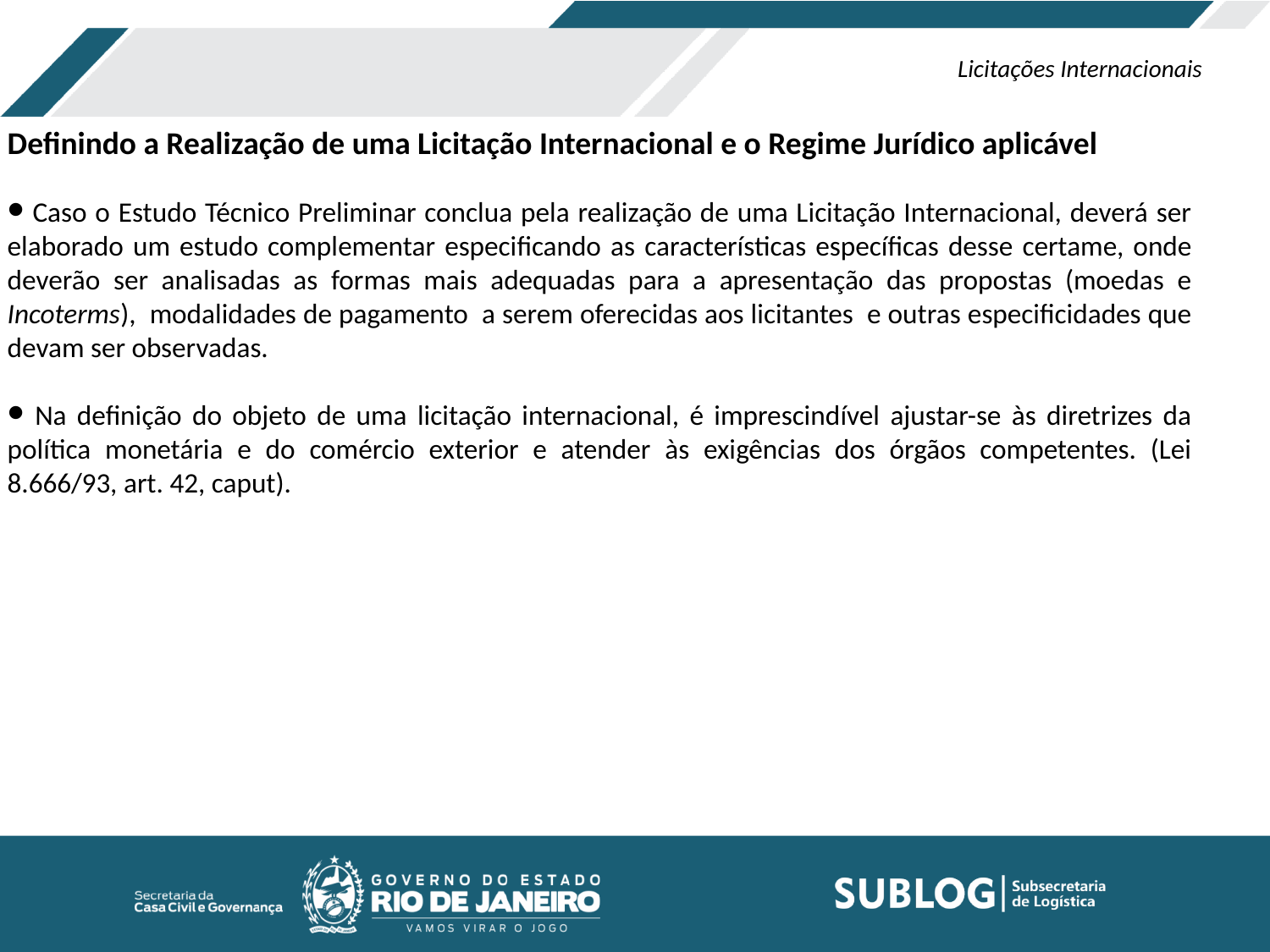

Licitações Internacionais
Definindo a Realização de uma Licitação Internacional e o Regime Jurídico aplicável

 Caso o Estudo Técnico Preliminar conclua pela realização de uma Licitação Internacional, deverá ser elaborado um estudo complementar especificando as características específicas desse certame, onde deverão ser analisadas as formas mais adequadas para a apresentação das propostas (moedas e Incoterms),  modalidades de pagamento  a serem oferecidas aos licitantes  e outras especificidades que devam ser observadas.

 Na definição do objeto de uma licitação internacional, é imprescindível ajustar-se às diretrizes da política monetária e do comércio exterior e atender às exigências dos órgãos competentes. (Lei 8.666/93, art. 42, caput).